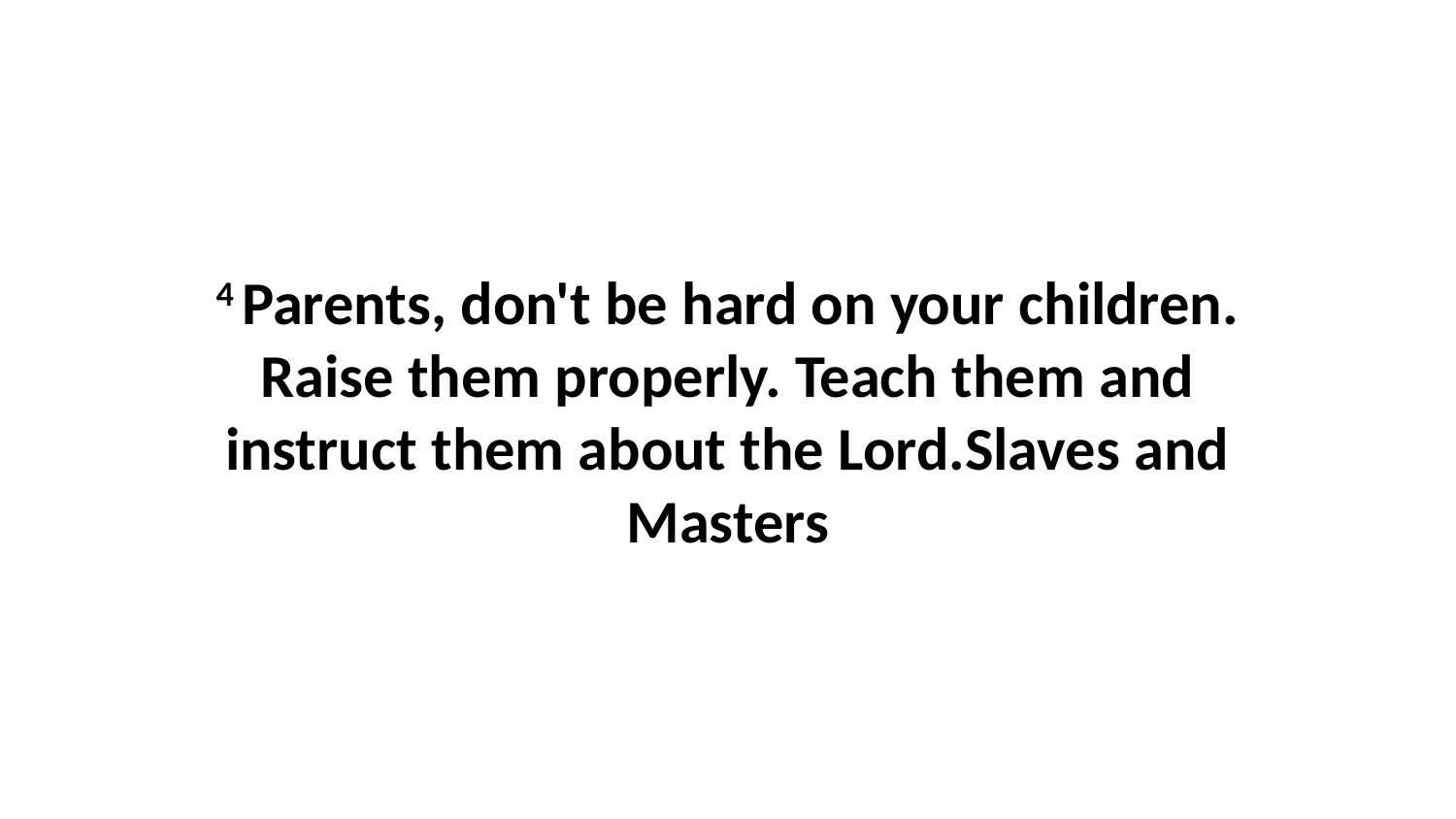

4 Parents, don't be hard on your children. Raise them properly. Teach them and instruct them about the Lord.Slaves and Masters